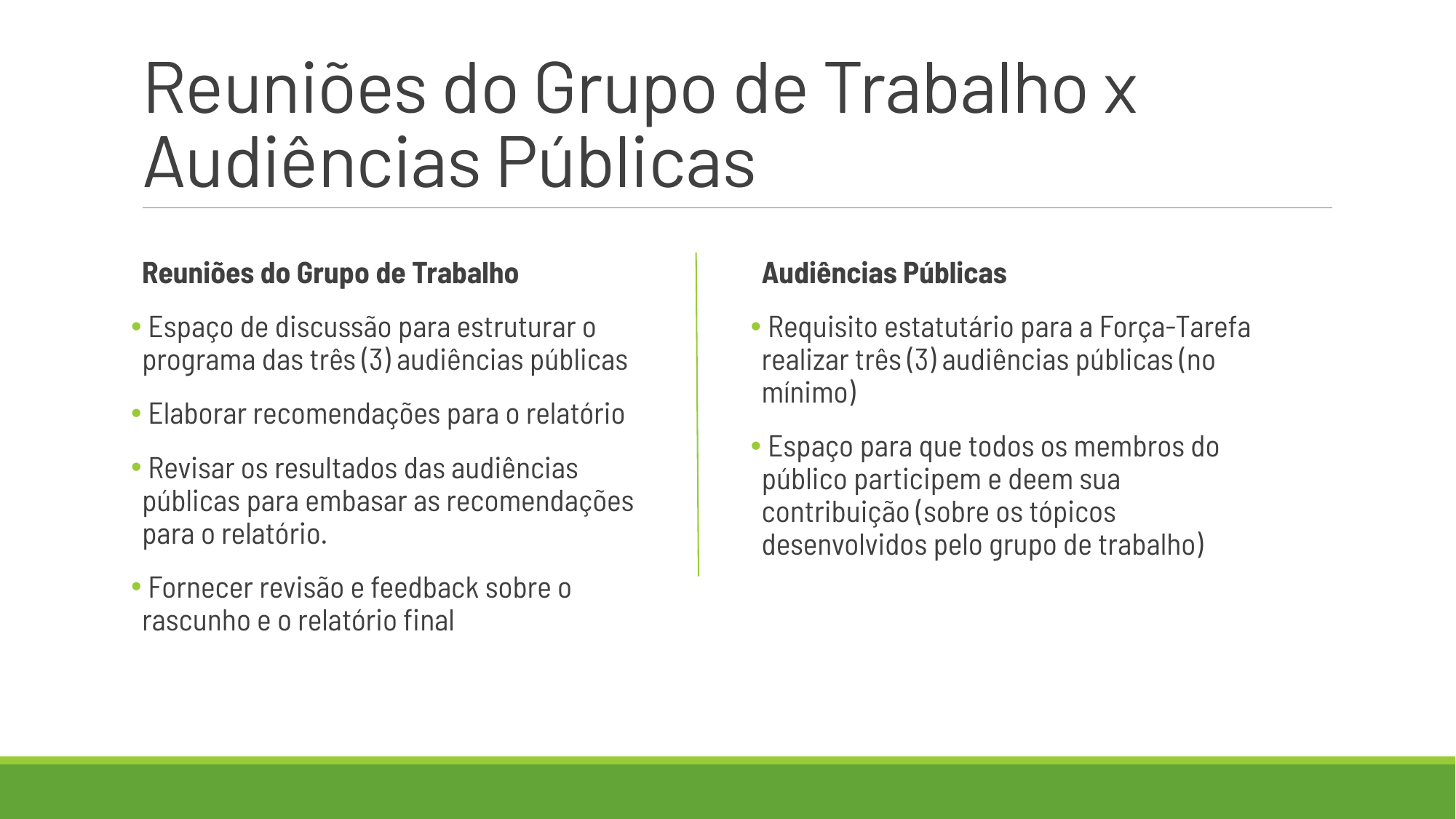

# Reuniões do Grupo de Trabalho x Audiências Públicas
Reuniões do Grupo de Trabalho
 Espaço de discussão para estruturar o programa das três (3) audiências públicas
 Elaborar recomendações para o relatório
 Revisar os resultados das audiências públicas para embasar as recomendações para o relatório.
 Fornecer revisão e feedback sobre o rascunho e o relatório final
Audiências Públicas
 Requisito estatutário para a Força-Tarefa realizar três (3) audiências públicas (no mínimo)
 Espaço para que todos os membros do público participem e deem sua contribuição (sobre os tópicos desenvolvidos pelo grupo de trabalho)